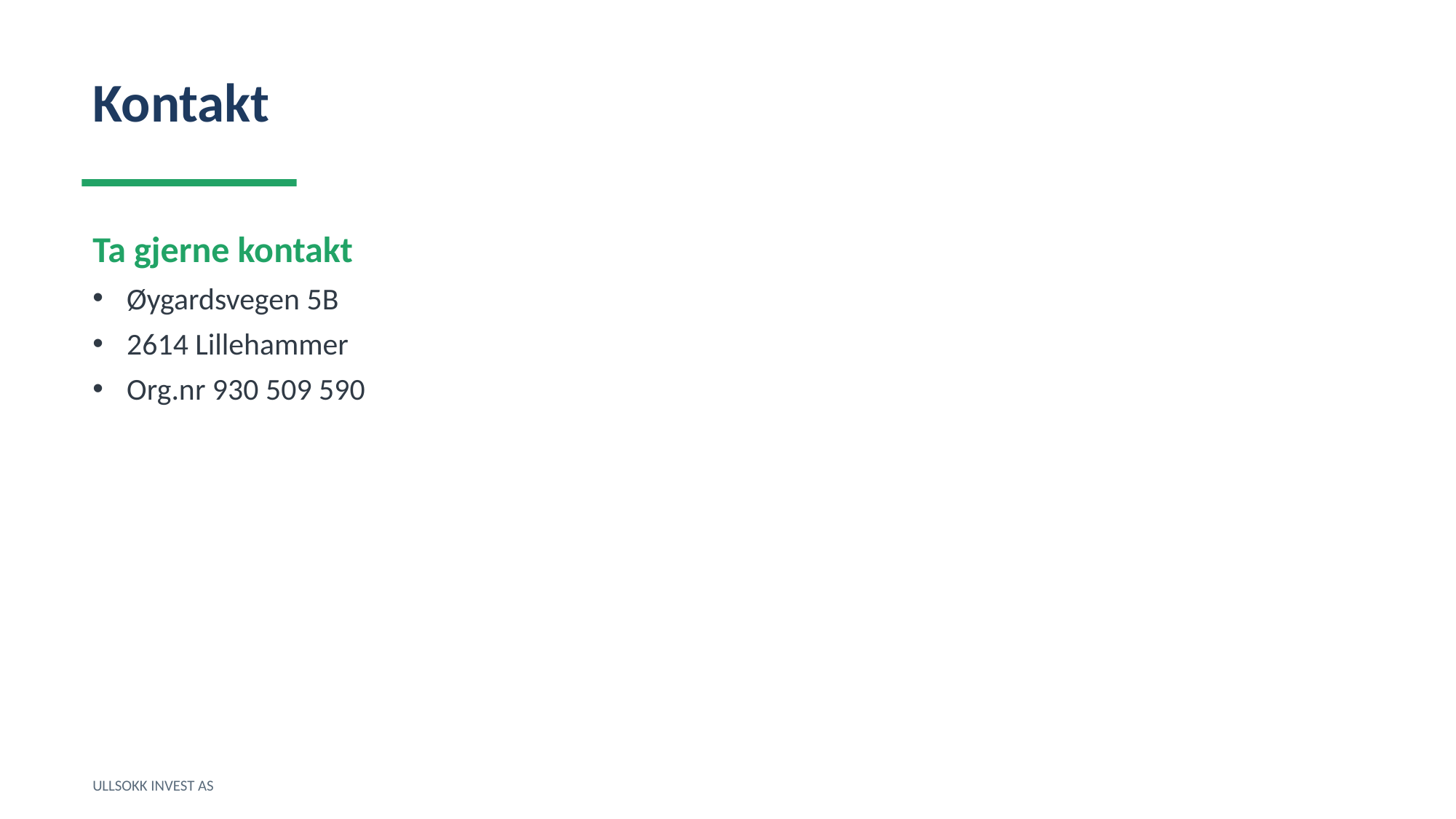

Kontakt

Ta gjerne kontakt
Øygardsvegen 5B
2614 Lillehammer
Org.nr 930 509 590
ULLSOKK INVEST AS